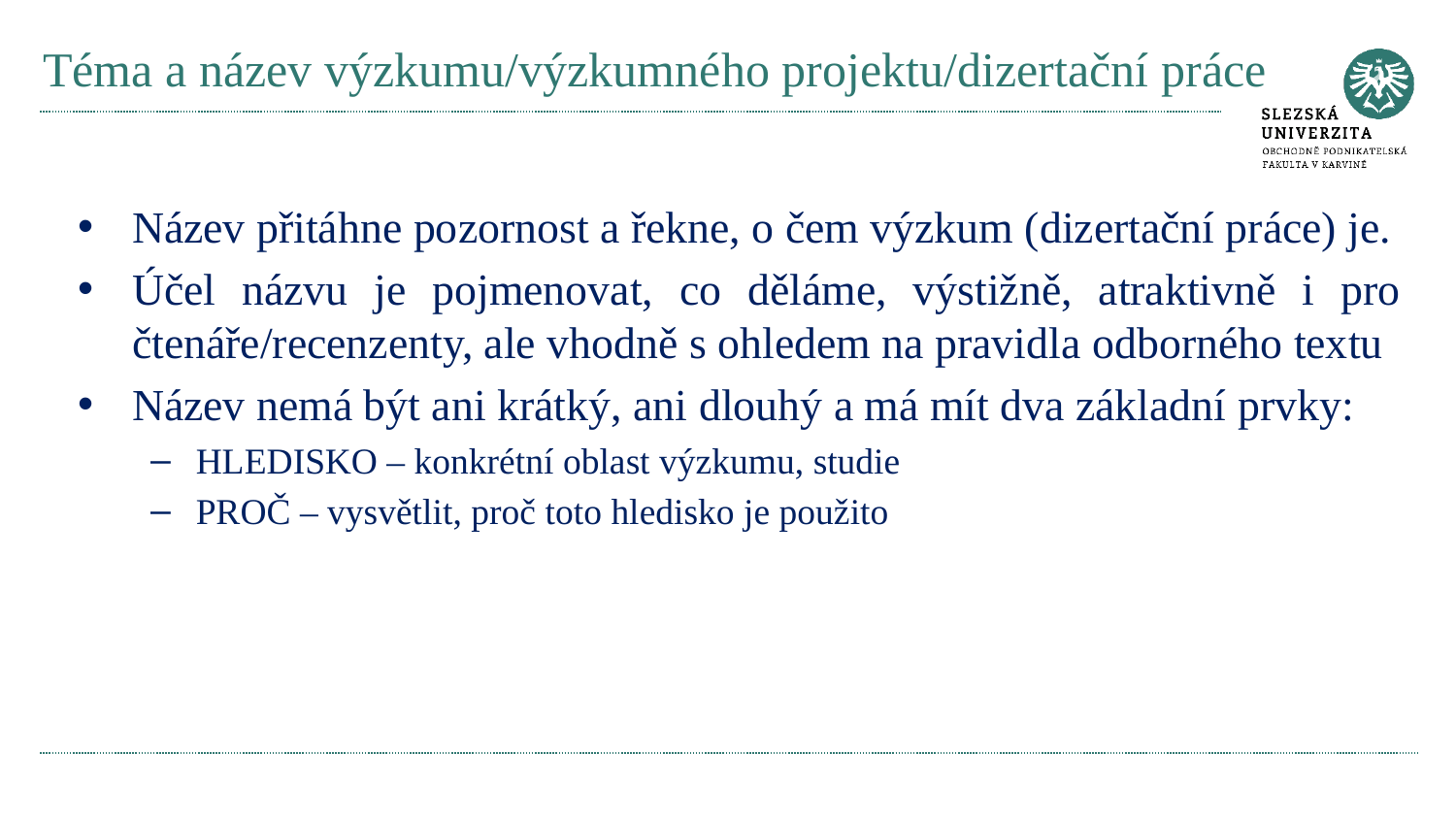

# Téma a název výzkumu/výzkumného projektu/dizertační práce
Název přitáhne pozornost a řekne, o čem výzkum (dizertační práce) je.
Účel názvu je pojmenovat, co děláme, výstižně, atraktivně i pro čtenáře/recenzenty, ale vhodně s ohledem na pravidla odborného textu
Název nemá být ani krátký, ani dlouhý a má mít dva základní prvky:
HLEDISKO – konkrétní oblast výzkumu, studie
PROČ – vysvětlit, proč toto hledisko je použito